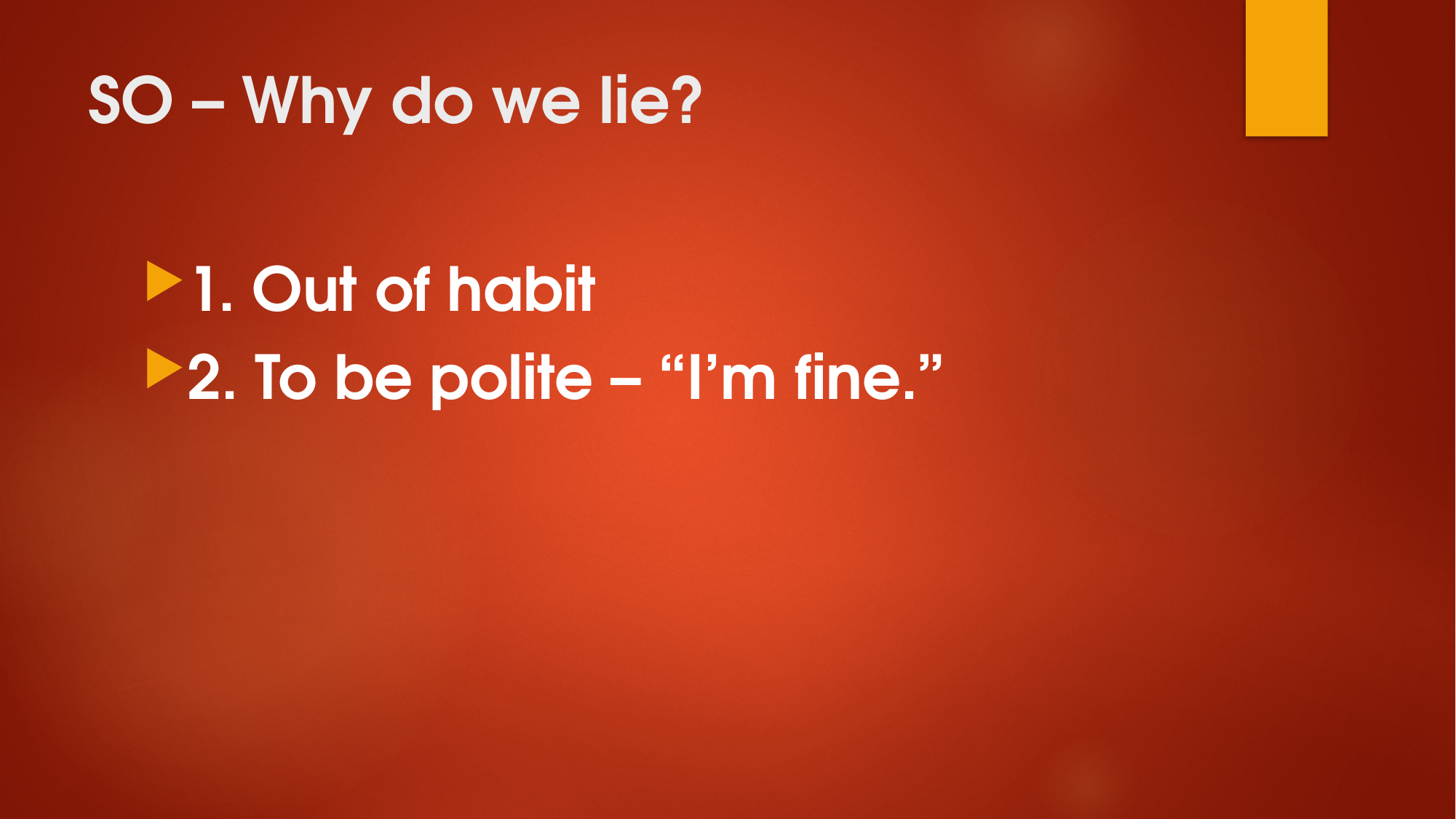

# SO – Why do we lie?
1. Out of habit
2. To be polite – “I’m fine.”